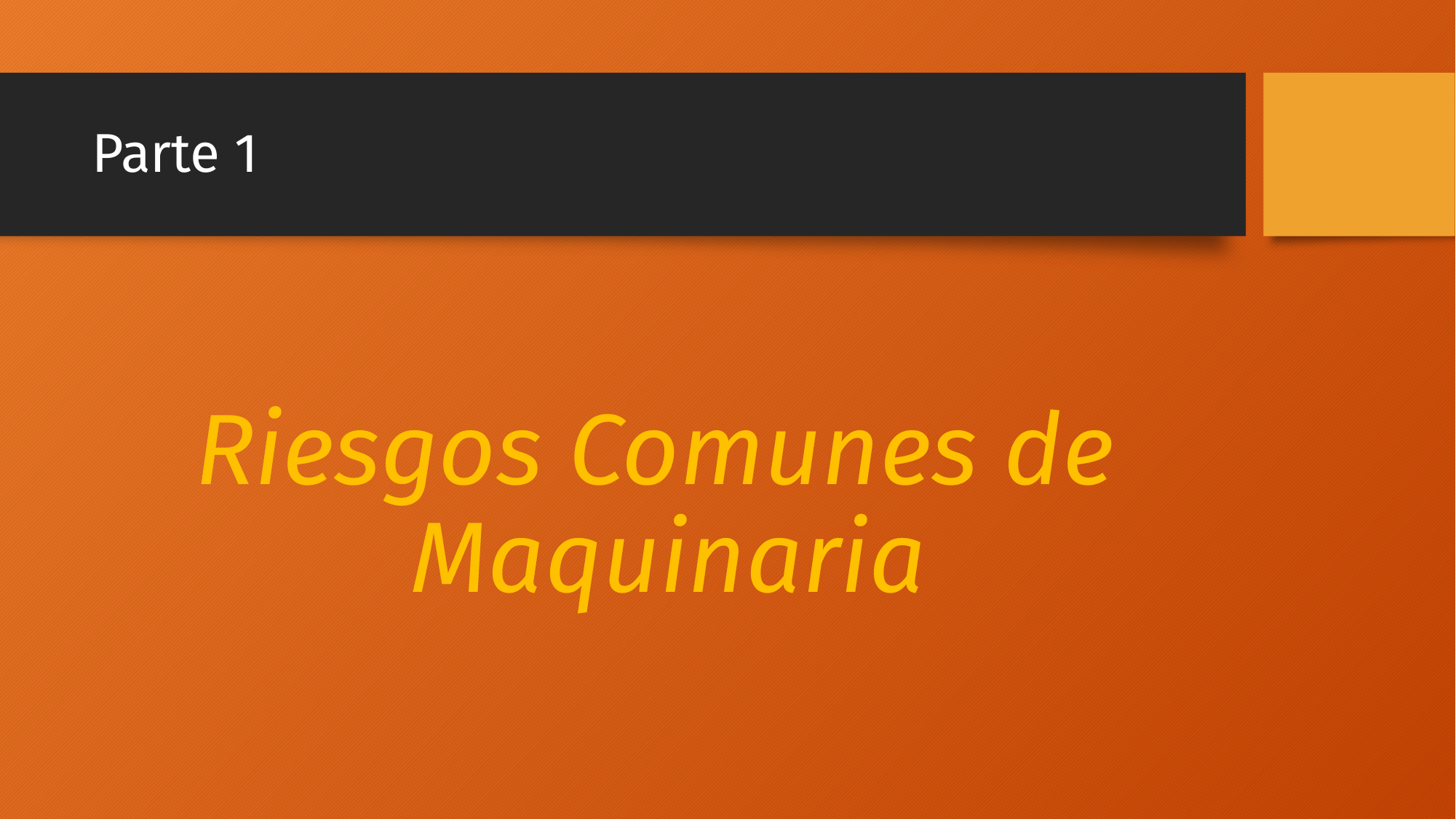

# Parte 1

Riesgos Comunes de Maquinaria